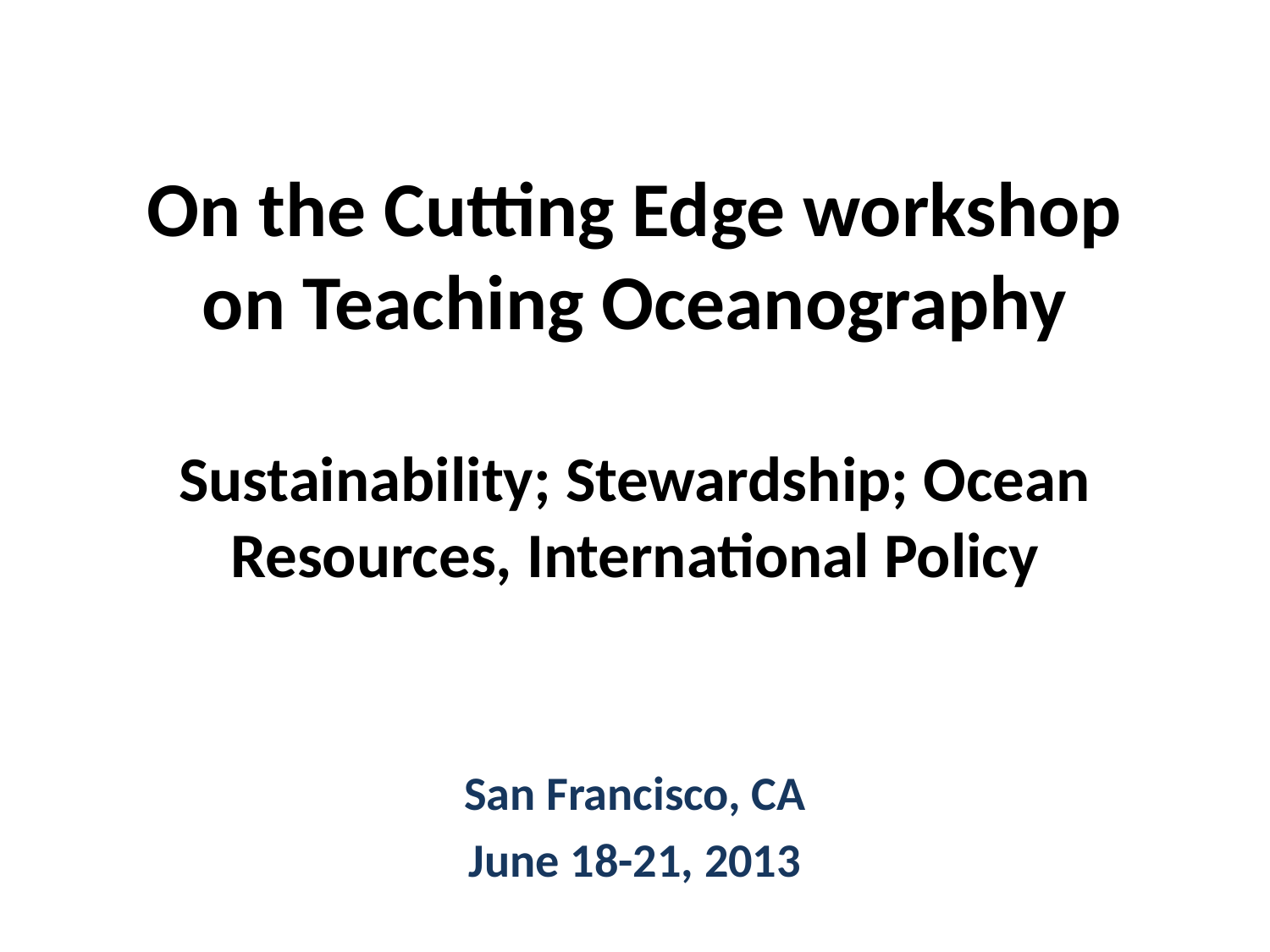

# On the Cutting Edge workshop on Teaching Oceanography Sustainability; Stewardship; Ocean Resources, International Policy
San Francisco, CA
June 18-21, 2013